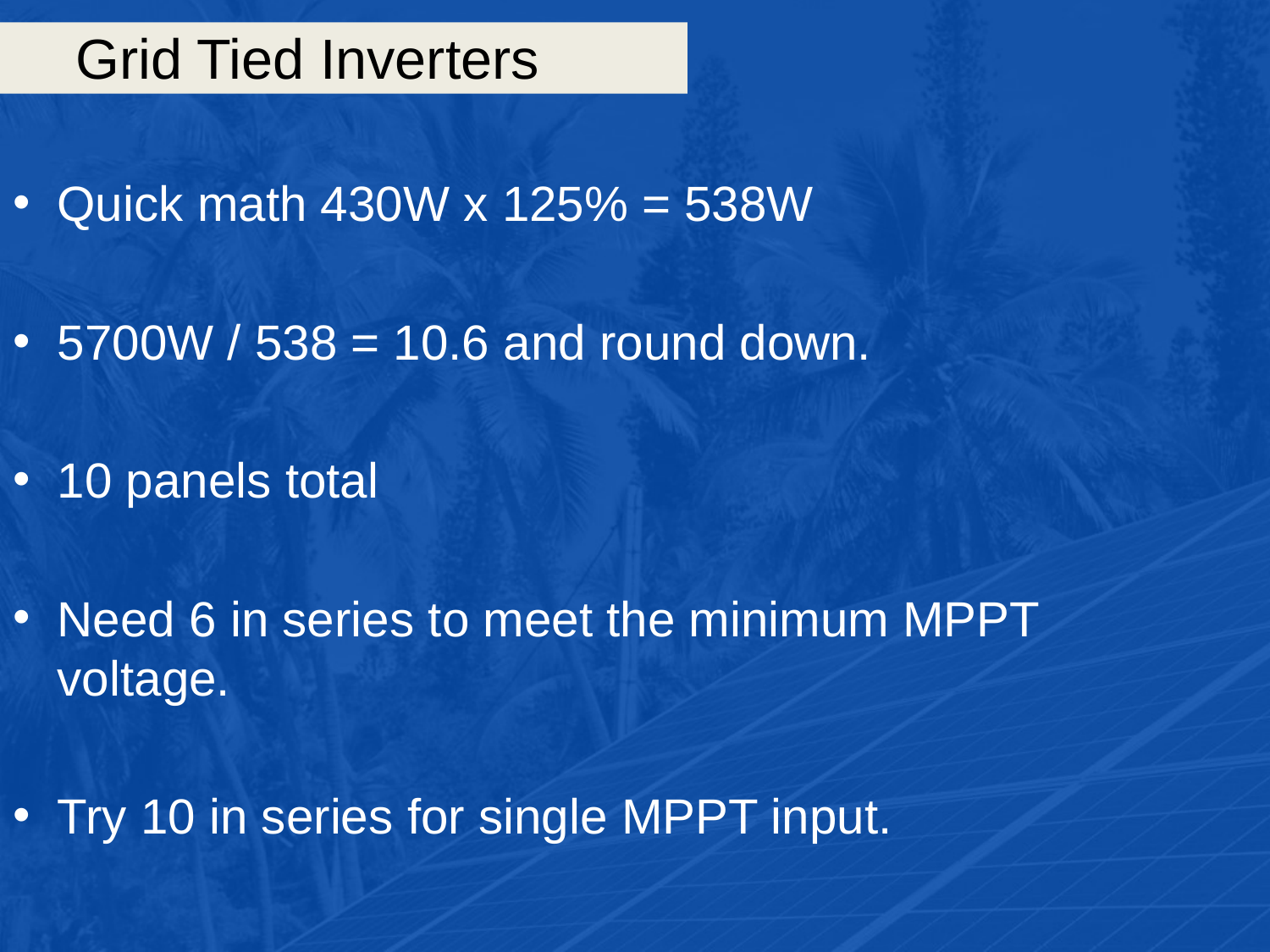

# Grid Tied Inverters
Quick math 430W x 125% = 538W

5700W / 538 = 10.6 and round down.

10 panels total

Need 6 in series to meet the minimum MPPT voltage.

Try 10 in series for single MPPT input.